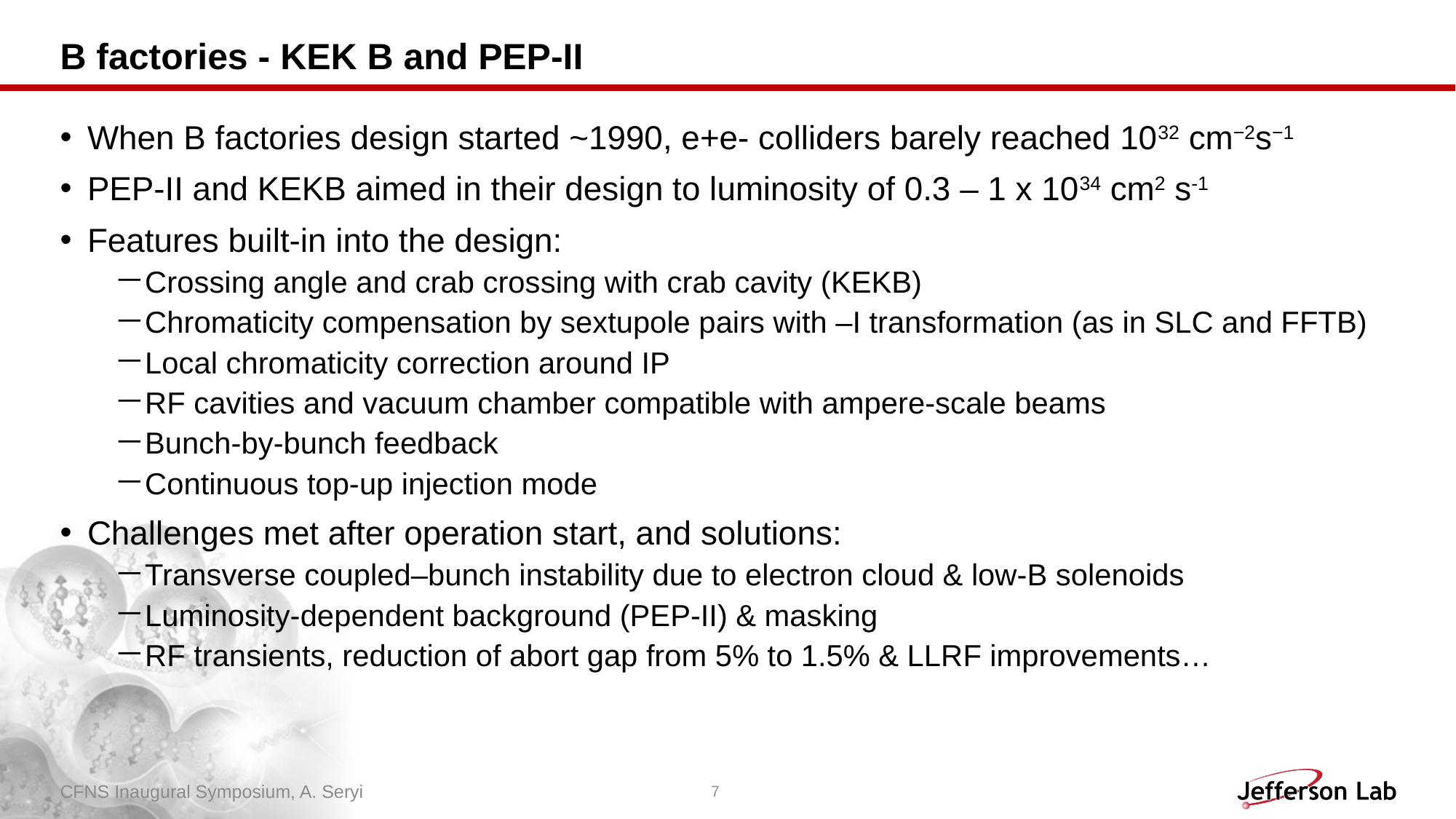

# B factories - KEK B and PEP-II
When B factories design started ~1990, e+e- colliders barely reached 1032 cm−2s−1
PEP-II and KEKB aimed in their design to luminosity of 0.3 – 1 x 1034 cm2 s-1
Features built-in into the design:
Crossing angle and crab crossing with crab cavity (KEKB)
Chromaticity compensation by sextupole pairs with –I transformation (as in SLC and FFTB)
Local chromaticity correction around IP
RF cavities and vacuum chamber compatible with ampere-scale beams
Bunch-by-bunch feedback
Continuous top-up injection mode
Challenges met after operation start, and solutions:
Transverse coupled–bunch instability due to electron cloud & low-B solenoids
Luminosity-dependent background (PEP-II) & masking
RF transients, reduction of abort gap from 5% to 1.5% & LLRF improvements…

CFNS Inaugural Symposium, A. Seryi
7